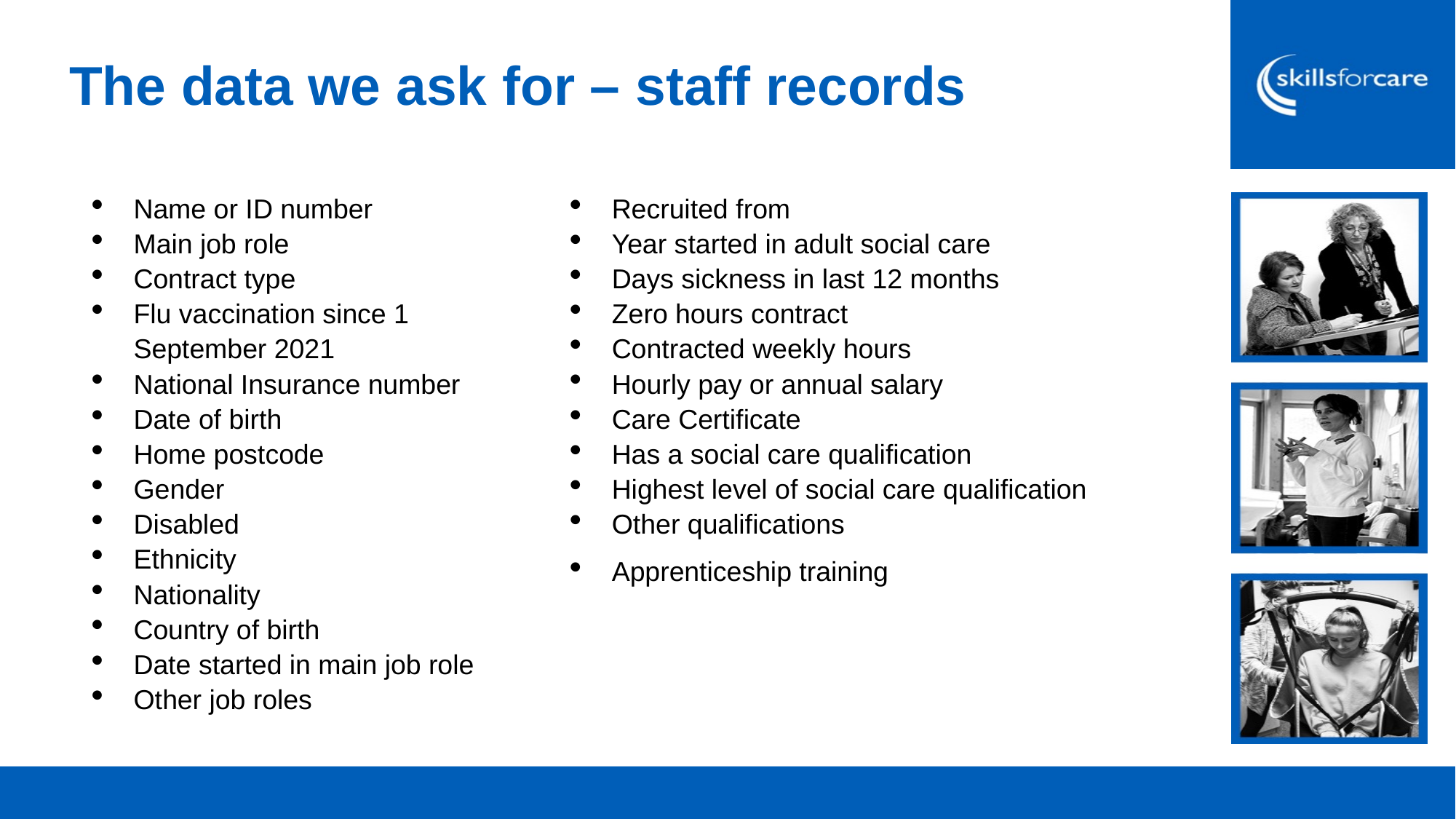

# The data we ask for – staff records
Name or ID number
Main job role
Contract type
Flu vaccination since 1 September 2021
National Insurance number
Date of birth
Home postcode
Gender
Disabled
Ethnicity
Nationality
Country of birth
Date started in main job role
Other job roles
Recruited from
Year started in adult social care
Days sickness in last 12 months
Zero hours contract
Contracted weekly hours
Hourly pay or annual salary
Care Certificate
Has a social care qualification
Highest level of social care qualification
Other qualifications
Apprenticeship training